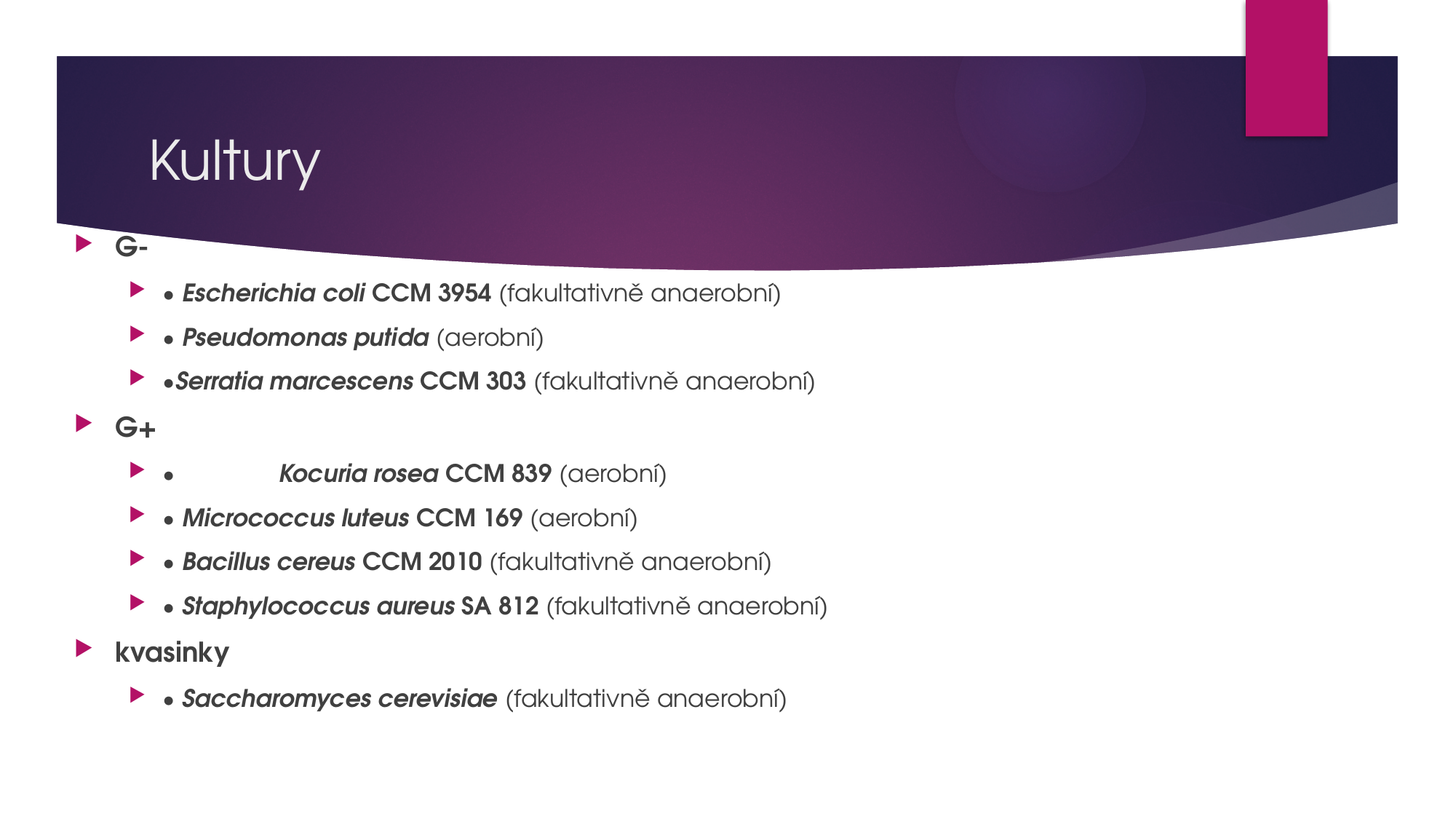

# Kultury
G-
• Escherichia coli CCM 3954 (fakultativně anaerobní)
• Pseudomonas putida (aerobní)
•Serratia marcescens CCM 303 (fakultativně anaerobní)
G+
•	 Kocuria rosea CCM 839 (aerobní)
• Micrococcus luteus CCM 169 (aerobní)
• Bacillus cereus CCM 2010 (fakultativně anaerobní)
• Staphylococcus aureus SA 812 (fakultativně anaerobní)
kvasinky
• Saccharomyces cerevisiae (fakultativně anaerobní)